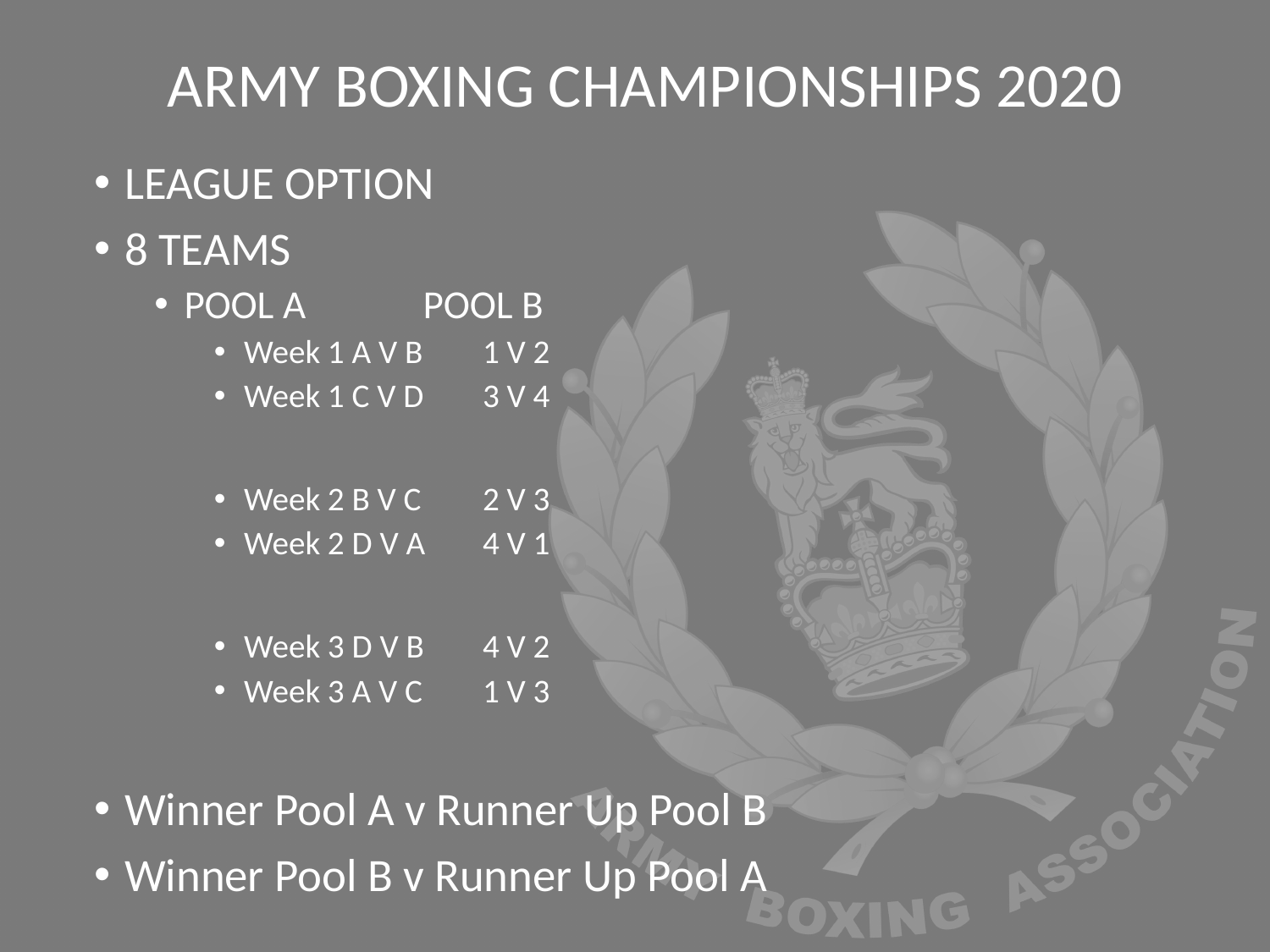

# ARMY BOXING CHAMPIONSHIPS 2020
LEAGUE OPTION
8 TEAMS
POOL A					POOL B
Week 1 A V B				1 V 2
Week 1 C V D				3 V 4

Week 2 B V C 				2 V 3
Week 2 D V A				4 V 1

Week 3 D V B				4 V 2
Week 3 A V C 				1 V 3

Winner Pool A v Runner Up Pool B
Winner Pool B v Runner Up Pool A